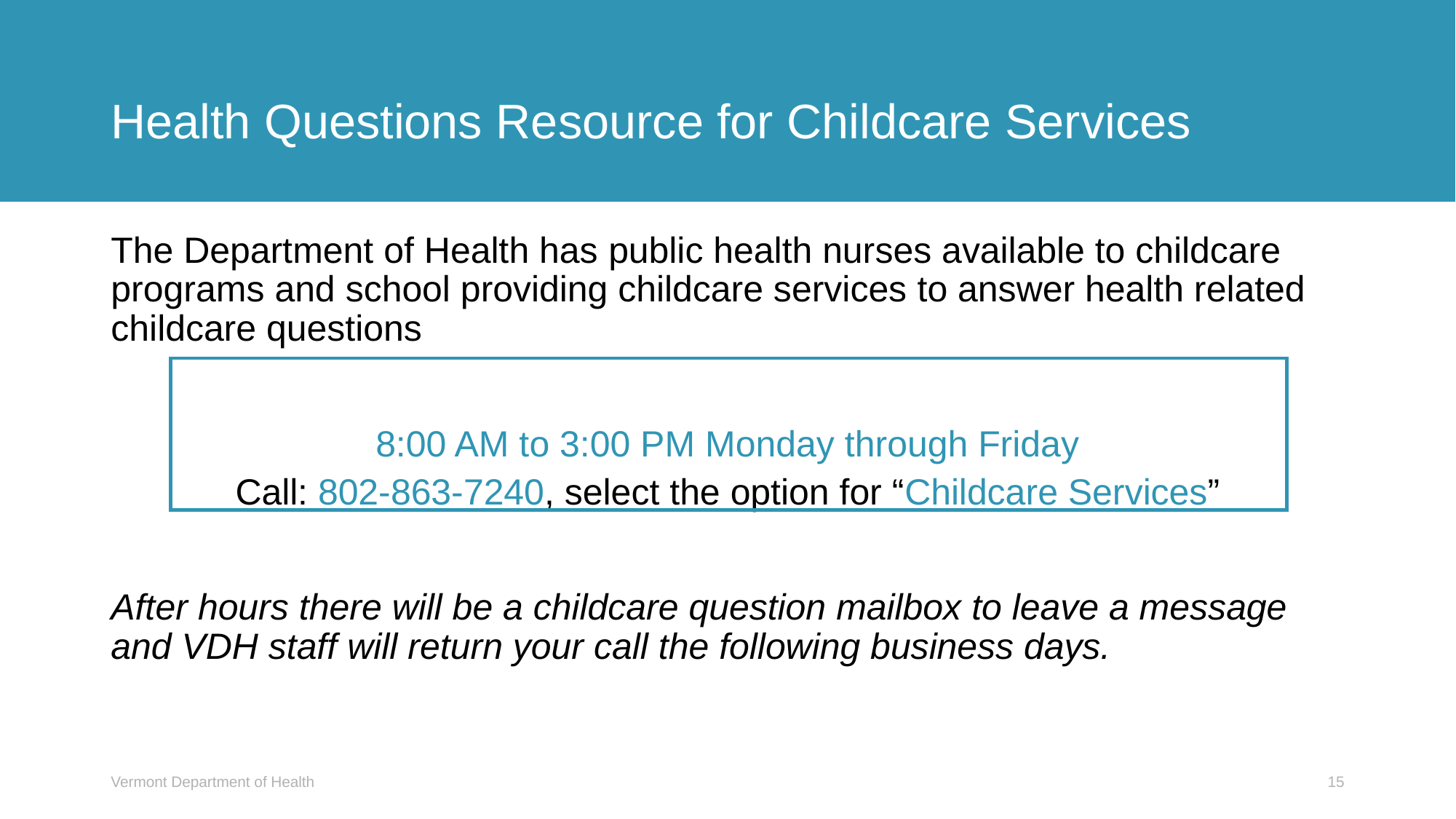

# Health Questions Resource for Childcare Services
The Department of Health has public health nurses available to childcare programs and school providing childcare services to answer health related childcare questions

8:00 AM to 3:00 PM Monday through Friday
Call: 802-863-7240, select the option for “Childcare Services”

After hours there will be a childcare question mailbox to leave a message and VDH staff will return your call the following business days.

Vermont Department of Health
15